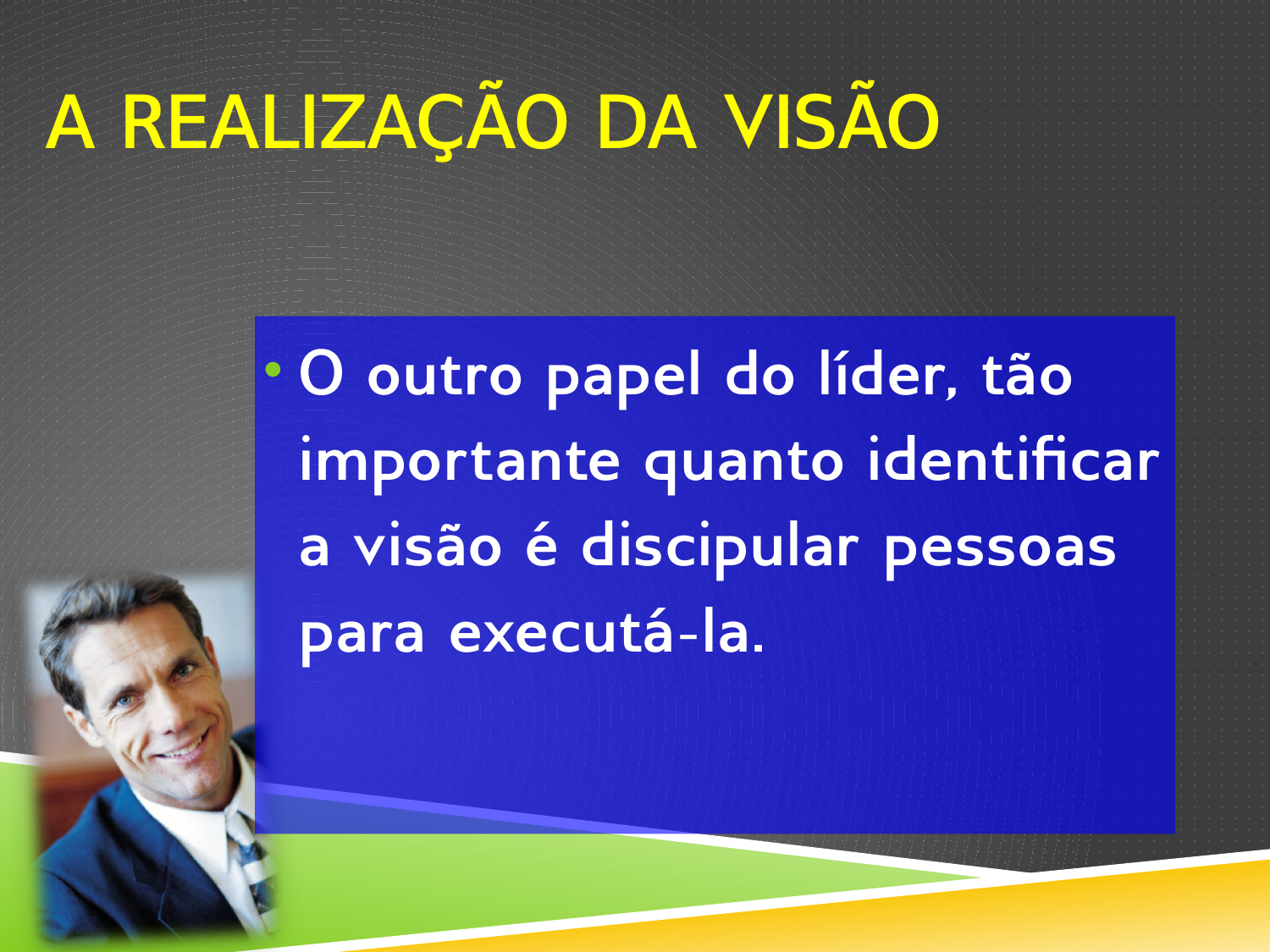

# A realização da visão
O outro papel do líder, tão importante quanto identificar a visão é discipular pessoas para executá-la.